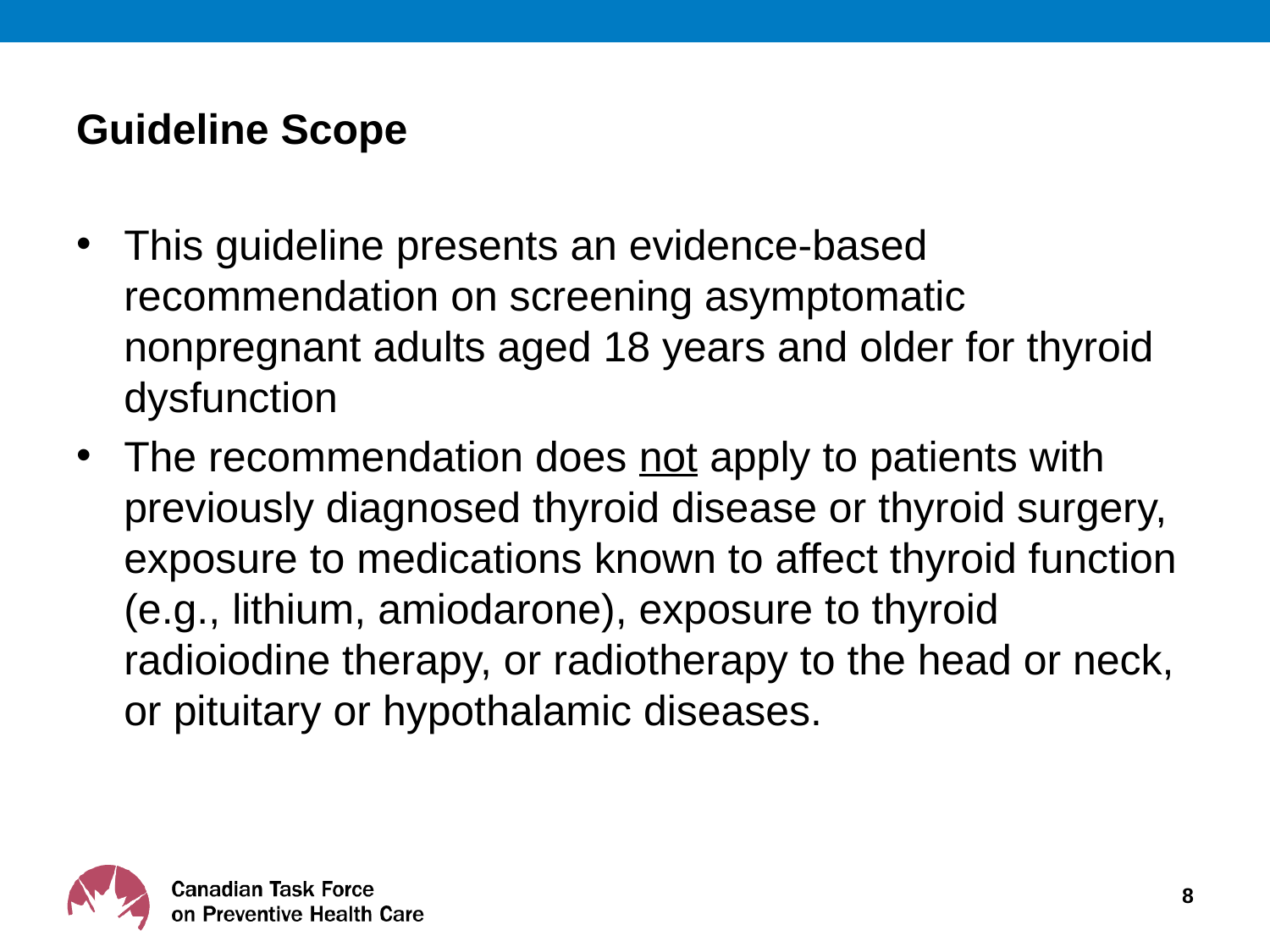

# Guideline Scope
This guideline presents an evidence-based recommendation on screening asymptomatic nonpregnant adults aged 18 years and older for thyroid dysfunction
The recommendation does not apply to patients with previously diagnosed thyroid disease or thyroid surgery, exposure to medications known to affect thyroid function (e.g., lithium, amiodarone), exposure to thyroid radioiodine therapy, or radiotherapy to the head or neck, or pituitary or hypothalamic diseases.

8